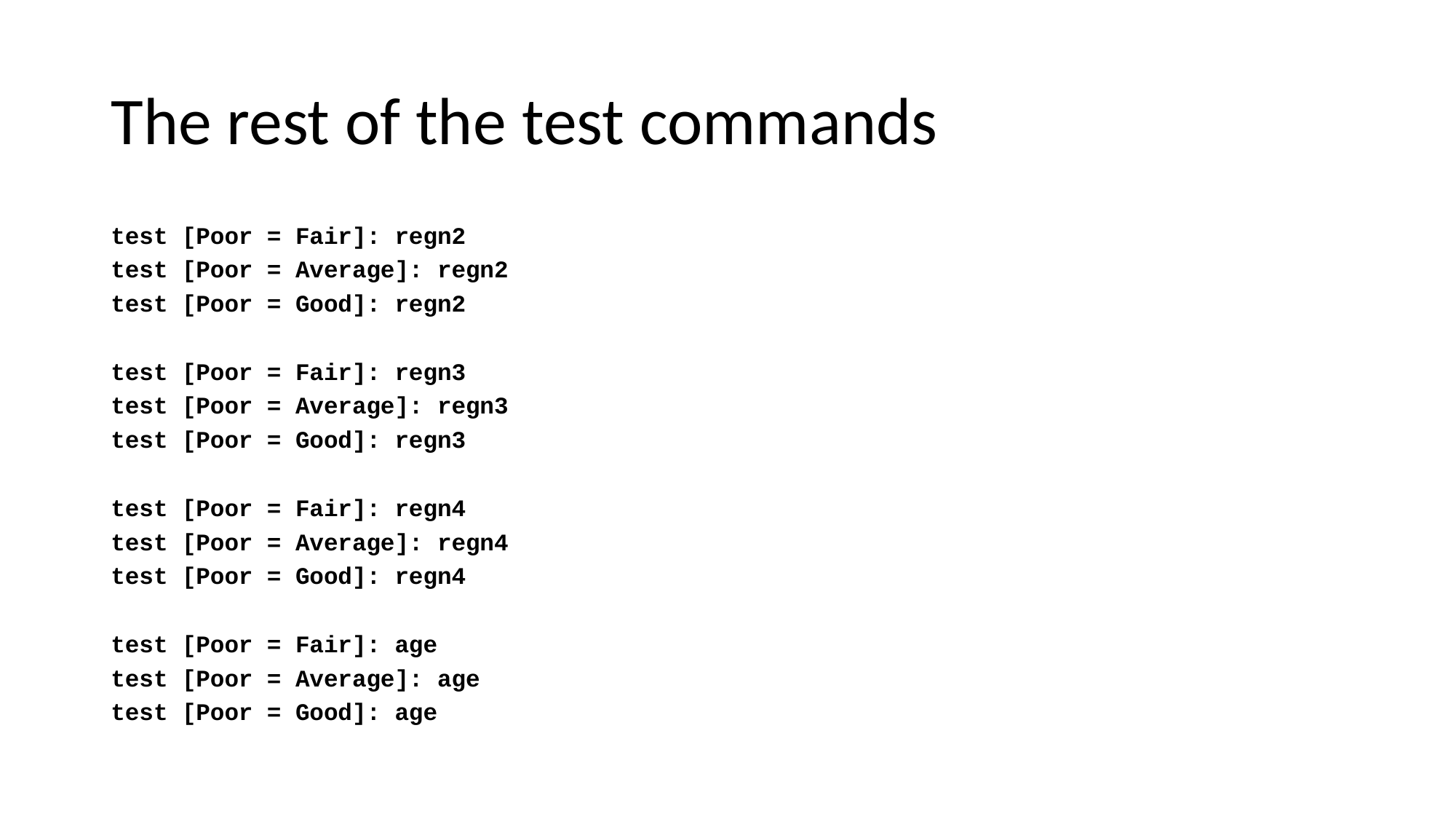

# The rest of the test commands
test [Poor = Fair]: regn2
test [Poor = Average]: regn2
test [Poor = Good]: regn2

test [Poor = Fair]: regn3
test [Poor = Average]: regn3
test [Poor = Good]: regn3

test [Poor = Fair]: regn4
test [Poor = Average]: regn4
test [Poor = Good]: regn4

test [Poor = Fair]: age
test [Poor = Average]: age
test [Poor = Good]: age